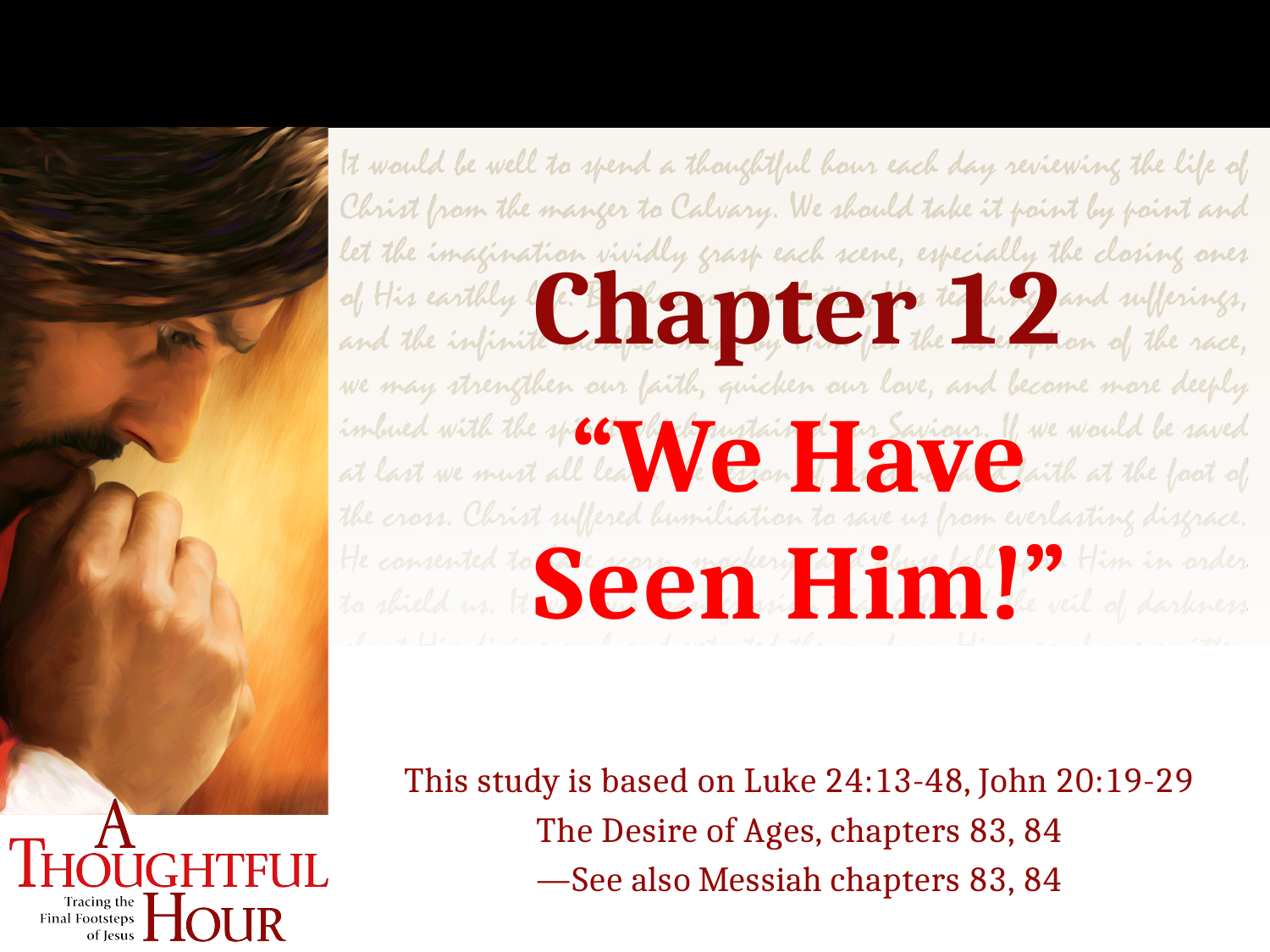

Chapter 12
“We Have
Seen Him!”
This study is based on Luke 24:13-48, John 20:19-29
The Desire of Ages, chapters 83, 84
—See also Messiah chapters 83, 84